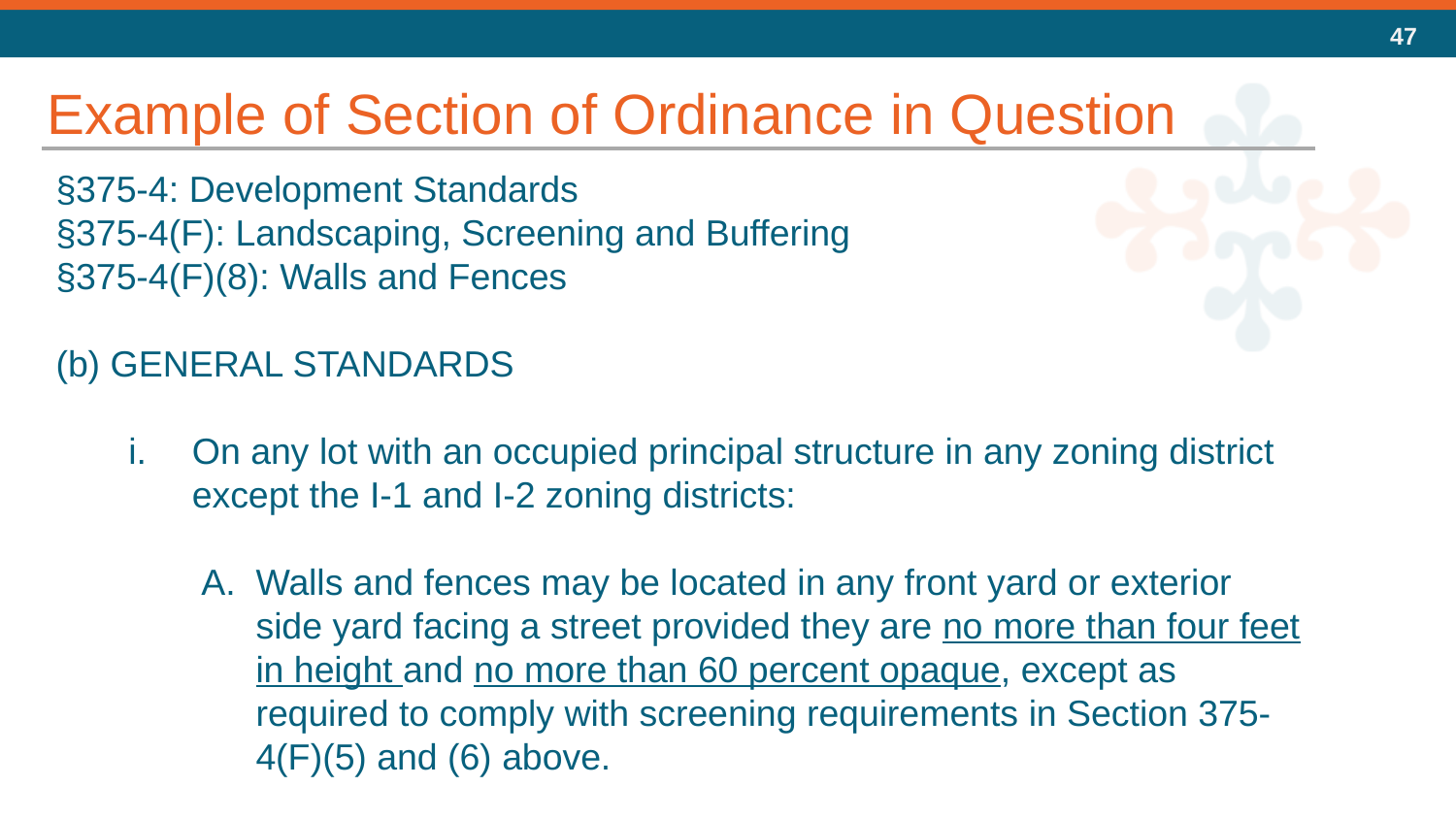

Example of Section of Ordinance in Question

§375-4: Development Standards
§375-4(F): Landscaping, Screening and Buffering
§375-4(F)(8): Walls and Fences

(b) GENERAL STANDARDS

On any lot with an occupied principal structure in any zoning district except the I-1 and I-2 zoning districts:

Walls and fences may be located in any front yard or exterior side yard facing a street provided they are no more than four feet in height and no more than 60 percent opaque, except as required to comply with screening requirements in Section 375-4(F)(5) and (6) above.